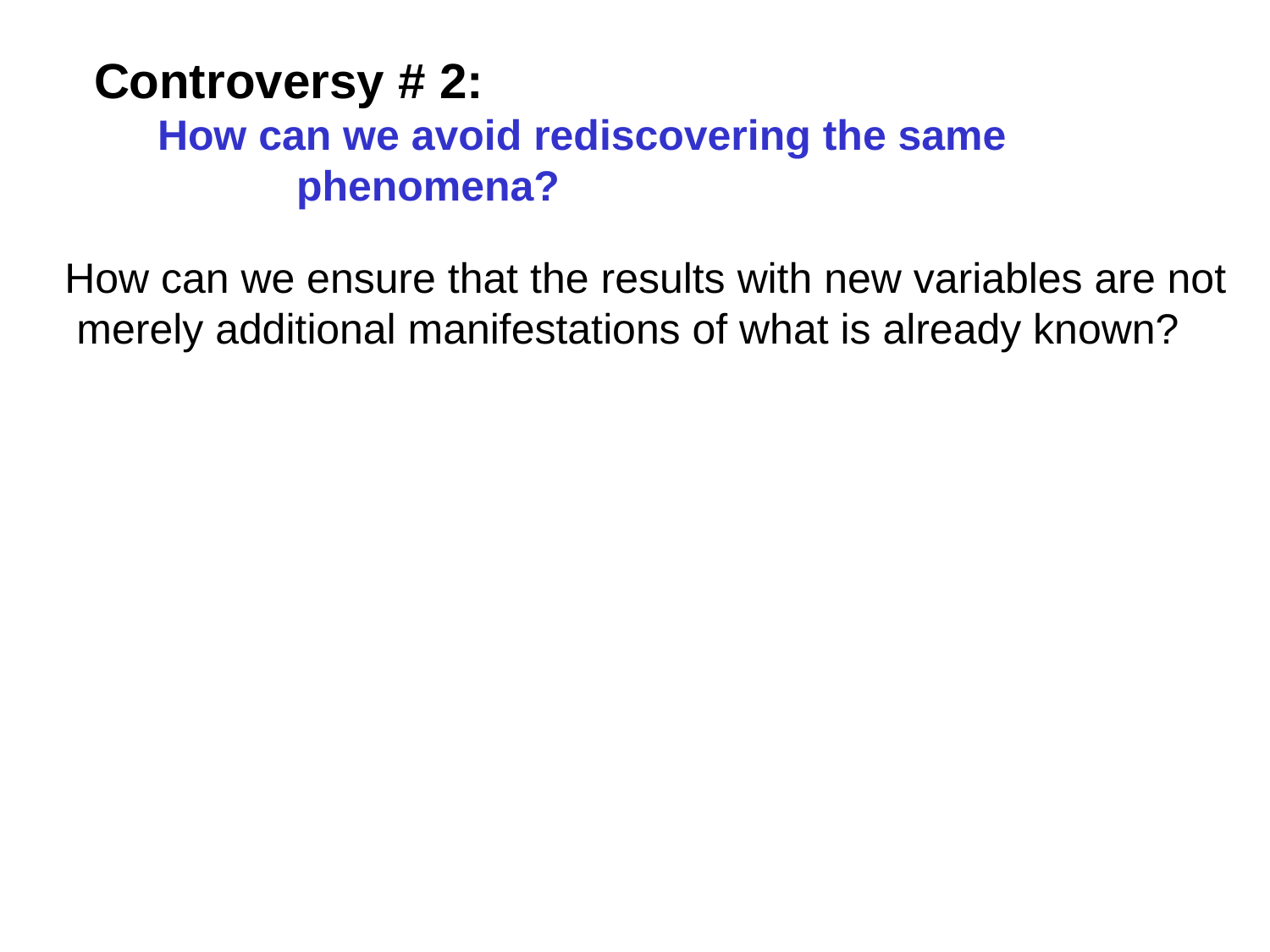

Controversy # 2:
How can we avoid rediscovering the same
	 phenomena?
How can we ensure that the results with new variables are not
 merely additional manifestations of what is already known?